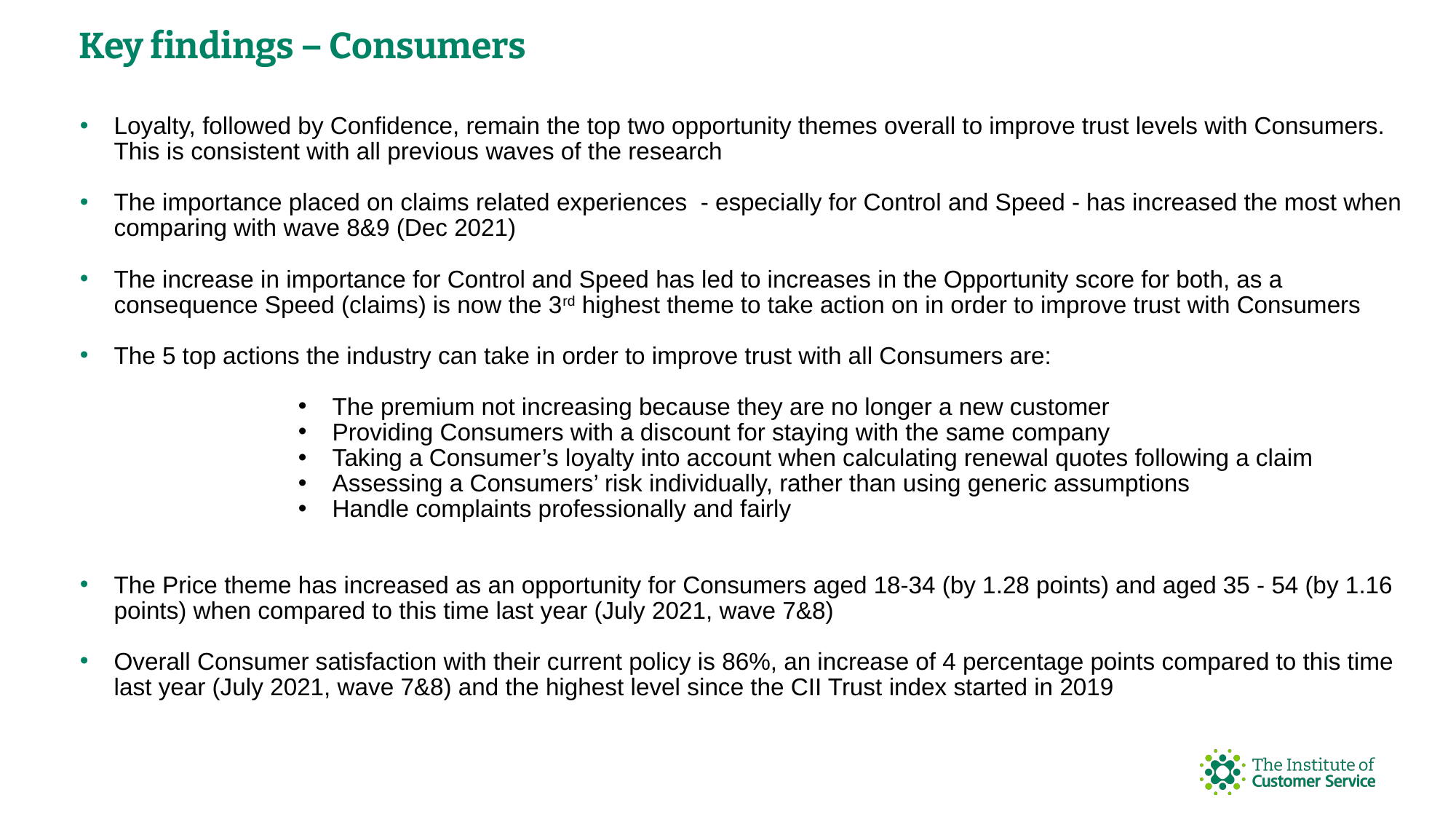

# Key findings – Consumers
Loyalty, followed by Confidence, remain the top two opportunity themes overall to improve trust levels with Consumers.  This is consistent with all previous waves of the research

The importance placed on claims related experiences  - especially for Control and Speed - has increased the most when comparing with wave 8&9 (Dec 2021)

The increase in importance for Control and Speed has led to increases in the Opportunity score for both, as a consequence Speed (claims) is now the 3rd highest theme to take action on in order to improve trust with Consumers

The 5 top actions the industry can take in order to improve trust with all Consumers are:

The premium not increasing because they are no longer a new customer
Providing Consumers with a discount for staying with the same company
Taking a Consumer’s loyalty into account when calculating renewal quotes following a claim
Assessing a Consumers’ risk individually, rather than using generic assumptions
Handle complaints professionally and fairly

The Price theme has increased as an opportunity for Consumers aged 18-34 (by 1.28 points) and aged 35 - 54 (by 1.16 points) when compared to this time last year (July 2021, wave 7&8)

Overall Consumer satisfaction with their current policy is 86%, an increase of 4 percentage points compared to this time last year (July 2021, wave 7&8) and the highest level since the CII Trust index started in 2019